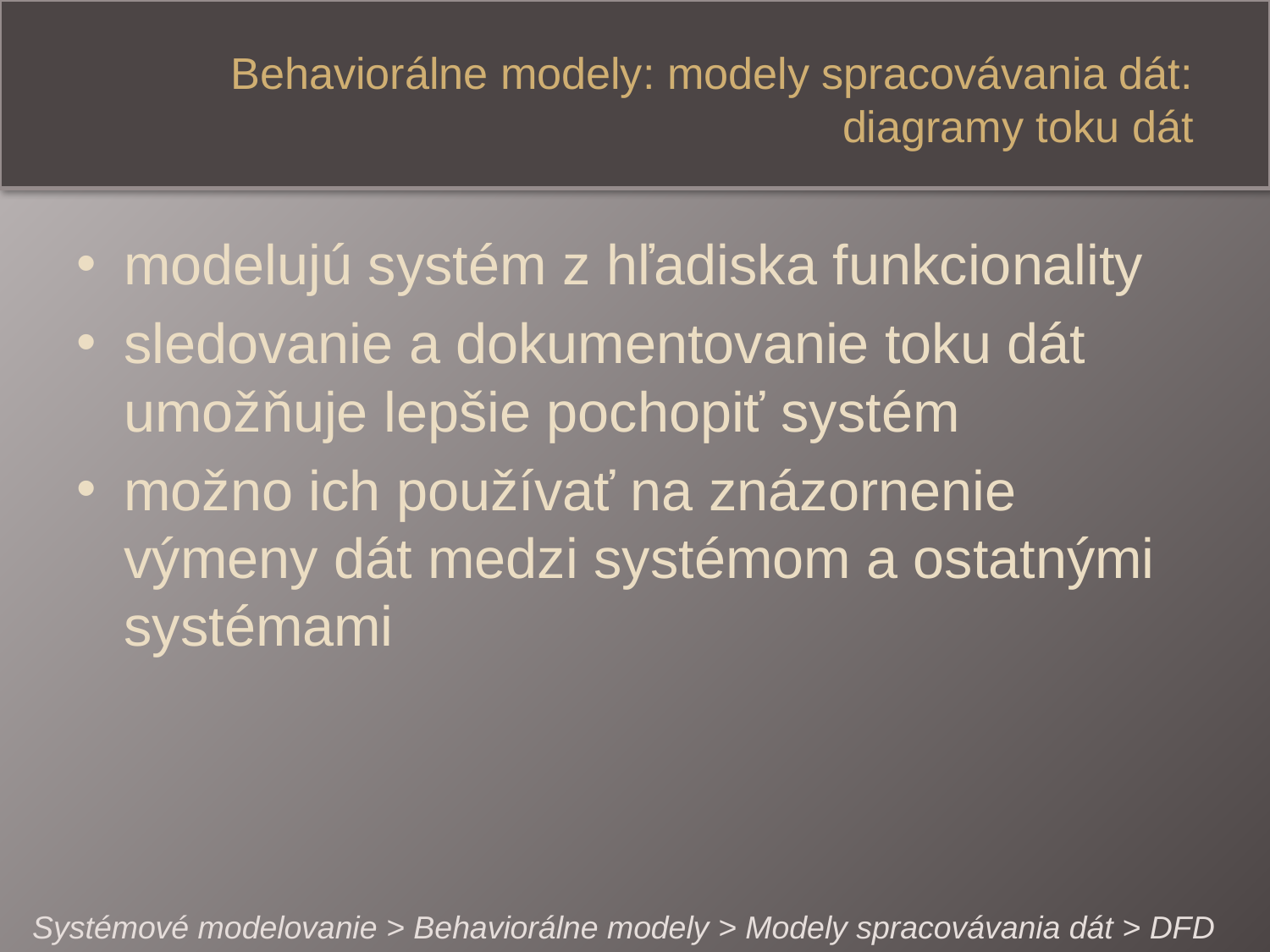

# Behaviorálne modely: modely spracovávania dát: diagramy toku dát
modelujú systém z hľadiska funkcionality
sledovanie a dokumentovanie toku dát umožňuje lepšie pochopiť systém
možno ich používať na znázornenie výmeny dát medzi systémom a ostatnými systémami
Systémové modelovanie > Behaviorálne modely > Modely spracovávania dát > DFD